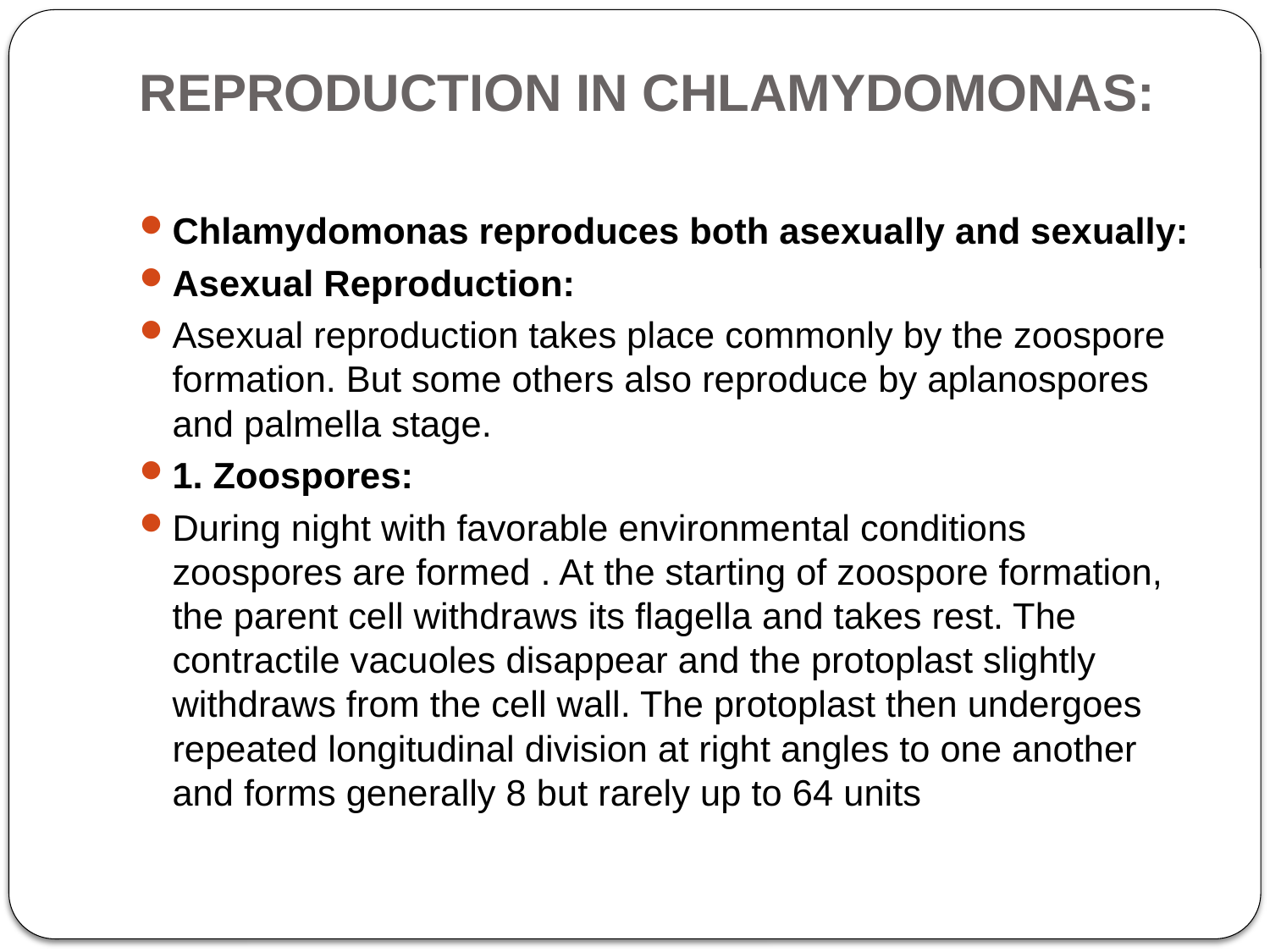

# REPRODUCTION IN CHLAMYDOMONAS:
Chlamydomonas reproduces both asexually and sexually:
Asexual Reproduction:
Asexual reproduction takes place commonly by the zoospore formation. But some others also reproduce by aplanospores and palmella stage.
1. Zoospores:
During night with favorable environmental conditions zoospores are formed . At the starting of zoospore formation, the parent cell with­draws its flagella and takes rest. The contractile vacuoles disappear and the protoplast slightly withdraws from the cell wall. The protoplast then undergoes repeated longitudinal division at right angles to one another and forms generally 8 but rarely up to 64 units